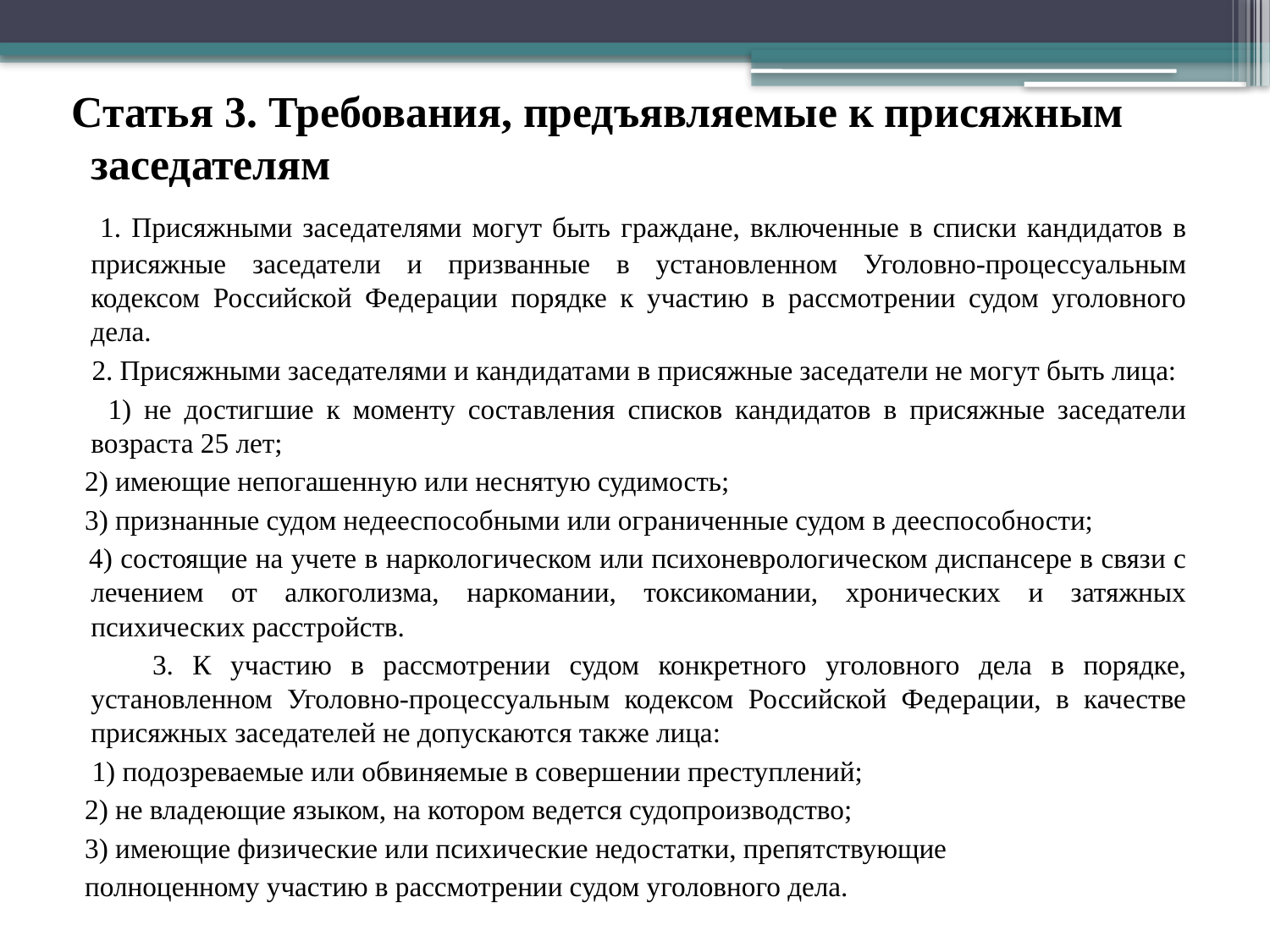

Статья 3. Требования, предъявляемые к присяжным заседателям
   1. Присяжными заседателями могут быть граждане, включенные в списки кандидатов в присяжные заседатели и призванные в установленном Уголовно-процессуальным кодексом Российской Федерации порядке к участию в рассмотрении судом уголовного дела.
     2. Присяжными заседателями и кандидатами в присяжные заседатели не могут быть лица:
    1) не достигшие к моменту составления списков кандидатов в присяжные заседатели возраста 25 лет;
    2) имеющие непогашенную или неснятую судимость;
    3) признанные судом недееспособными или ограниченные судом в дееспособности;
    4) состоящие на учете в наркологическом или психоневрологическом диспансере в связи с лечением от алкоголизма, наркомании, токсикомании, хронических и затяжных психических расстройств.
     3. К участию в рассмотрении судом конкретного уголовного дела в порядке, установленном Уголовно-процессуальным кодексом Российской Федерации, в качестве присяжных заседателей не допускаются также лица:
     1) подозреваемые или обвиняемые в совершении преступлений;
    2) не владеющие языком, на котором ведется судопроизводство;
    3) имеющие физические или психические недостатки, препятствующие
    полноценному участию в рассмотрении судом уголовного дела.